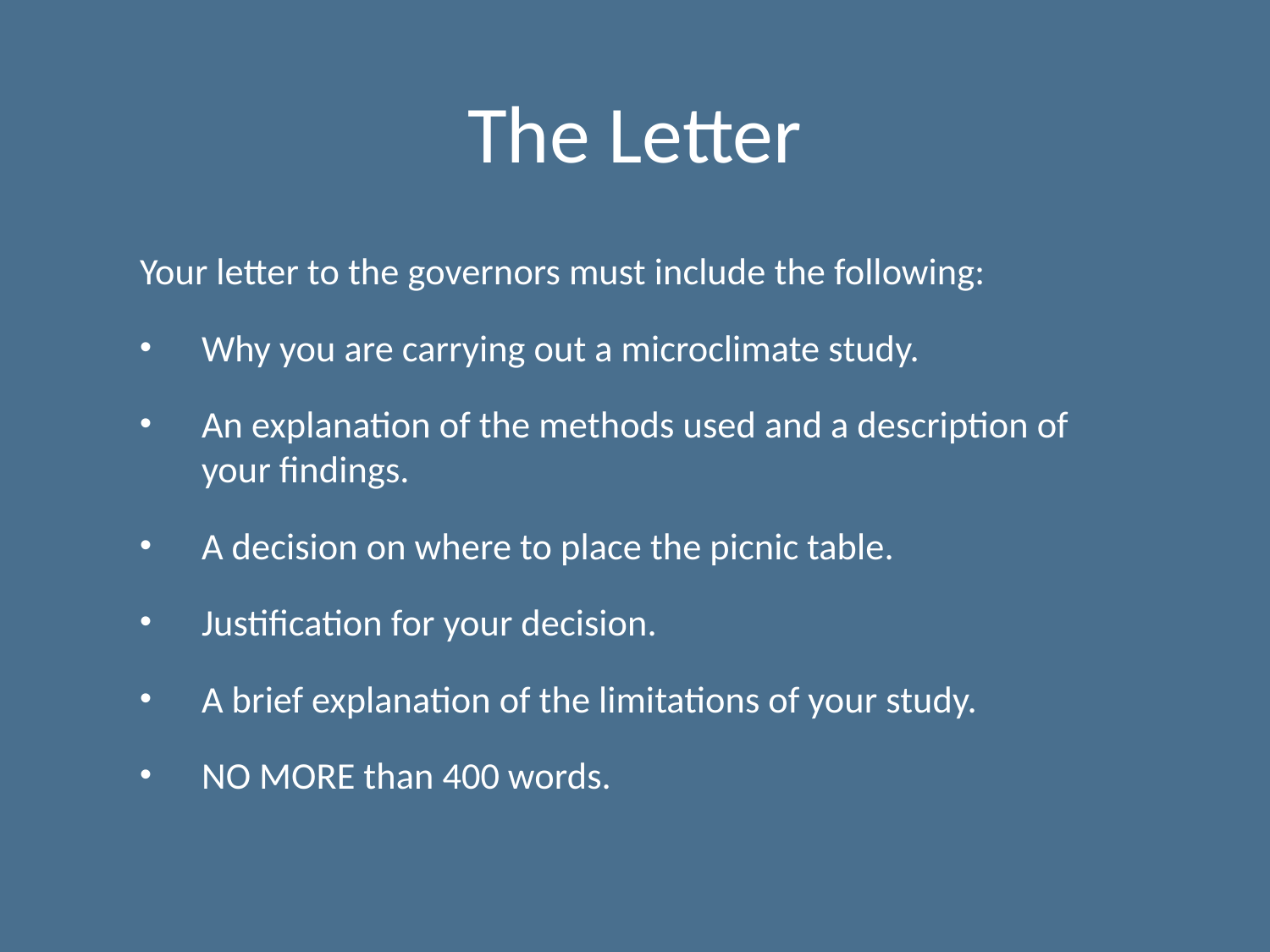

# The Letter
Your letter to the governors must include the following:
Why you are carrying out a microclimate study.
An explanation of the methods used and a description of your findings.
A decision on where to place the picnic table.
Justification for your decision.
A brief explanation of the limitations of your study.
NO MORE than 400 words.